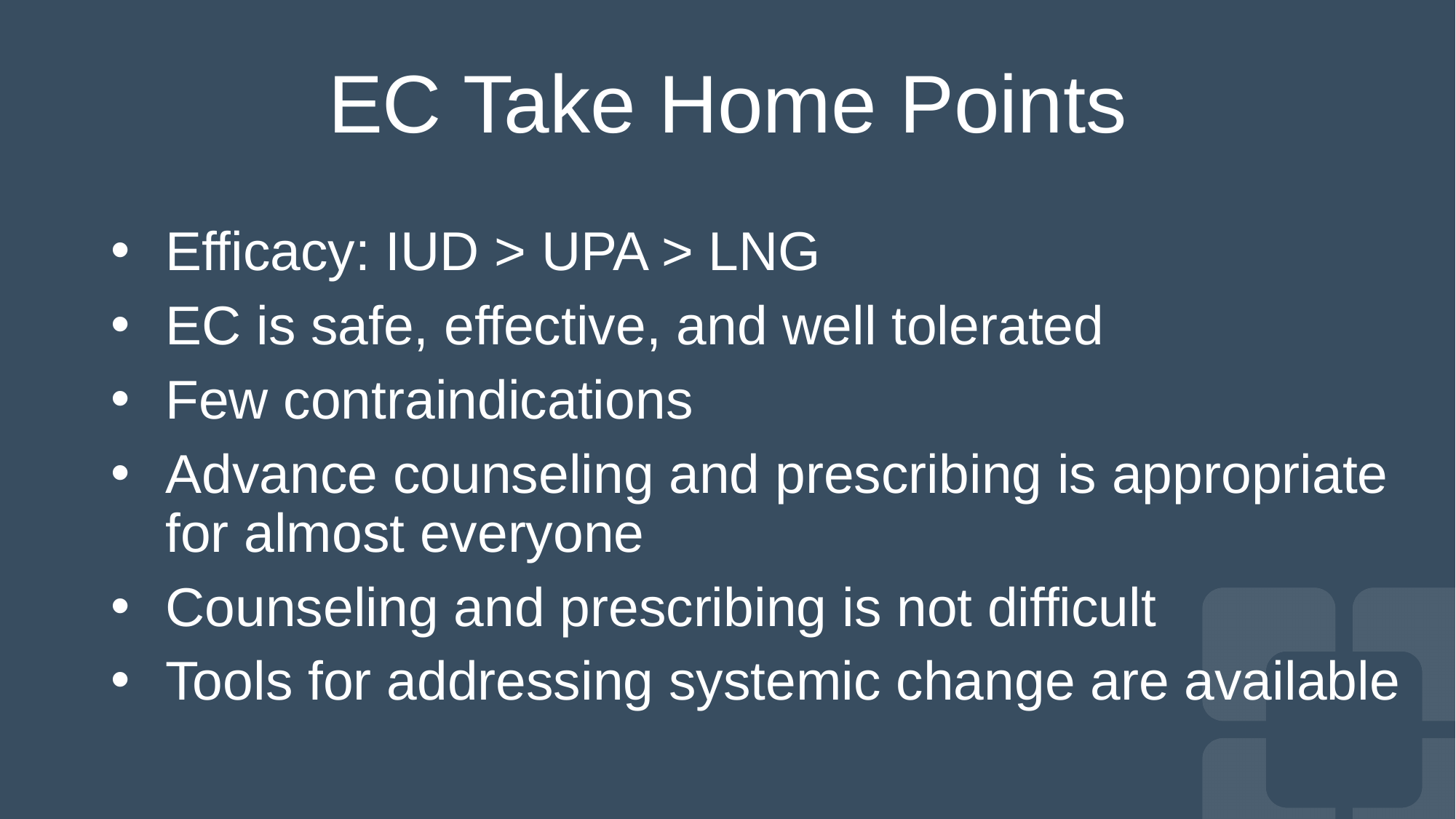

# EC Take Home Points
Efficacy: IUD > UPA > LNG
EC is safe, effective, and well tolerated
Few contraindications
Advance counseling and prescribing is appropriate for almost everyone
Counseling and prescribing is not difficult
Tools for addressing systemic change are available